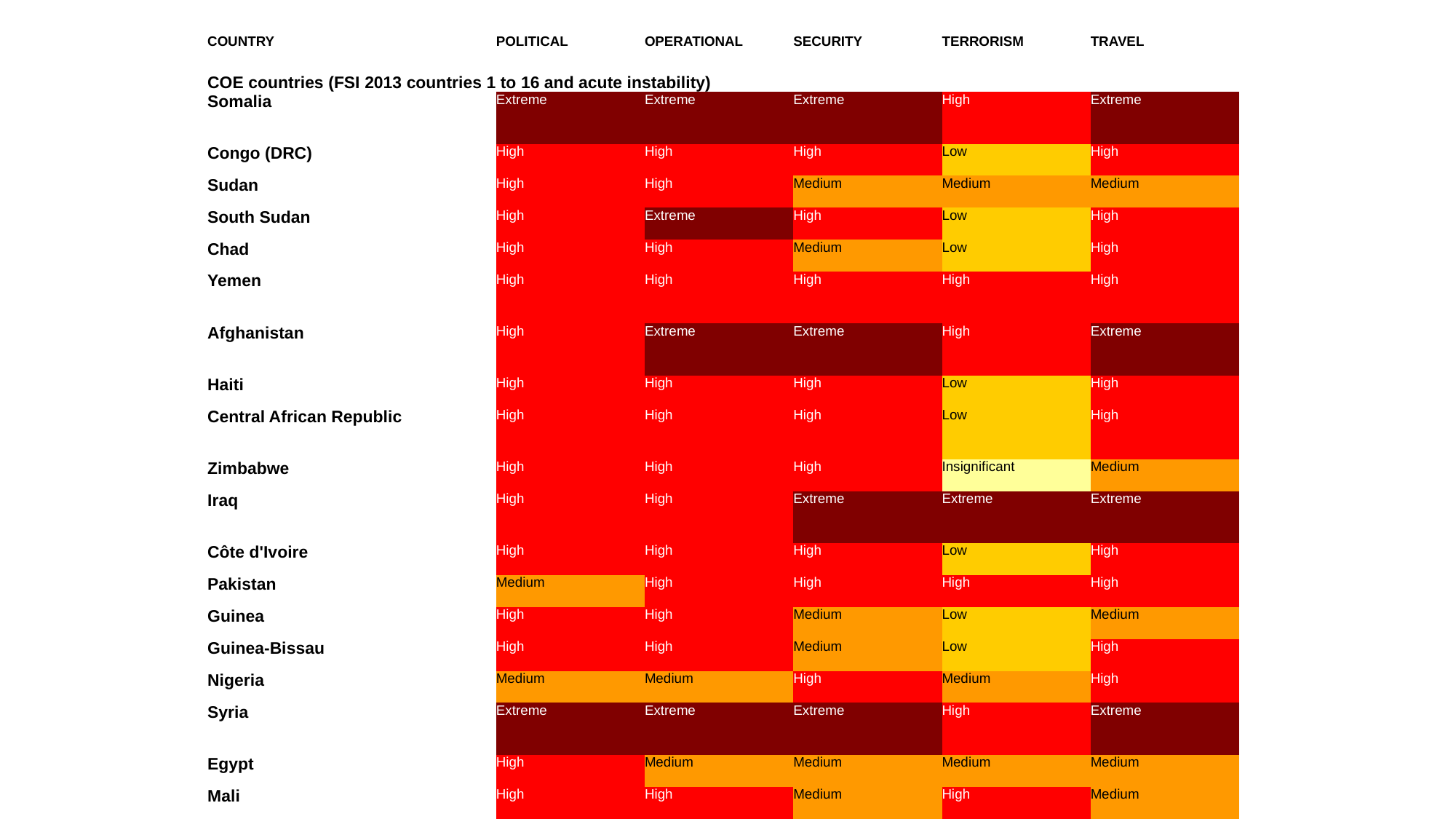

#
| COUNTRY | POLITICAL | OPERATIONAL | SECURITY | TERRORISM | TRAVEL |
| --- | --- | --- | --- | --- | --- |
| COE countries (FSI 2013 countries 1 to 16 and acute instability) |  |  |  |  |  |
| Somalia | Extreme | Extreme | Extreme | High | Extreme |
| Congo (DRC) | High | High | High | Low | High |
| Sudan | High | High | Medium | Medium | Medium |
| South Sudan | High | Extreme | High | Low | High |
| Chad | High | High | Medium | Low | High |
| Yemen | High | High | High | High | High |
| Afghanistan | High | Extreme | Extreme | High | Extreme |
| Haiti | High | High | High | Low | High |
| Central African Republic | High | High | High | Low | High |
| Zimbabwe | High | High | High | Insignificant | Medium |
| Iraq | High | High | Extreme | Extreme | Extreme |
| Côte d'Ivoire | High | High | High | Low | High |
| Pakistan | Medium | High | High | High | High |
| Guinea | High | High | Medium | Low | Medium |
| Guinea-Bissau | High | High | Medium | Low | High |
| Nigeria | Medium | Medium | High | Medium | High |
| Syria | Extreme | Extreme | Extreme | High | Extreme |
| Egypt | High | Medium | Medium | Medium | Medium |
| Mali | High | High | Medium | High | Medium |